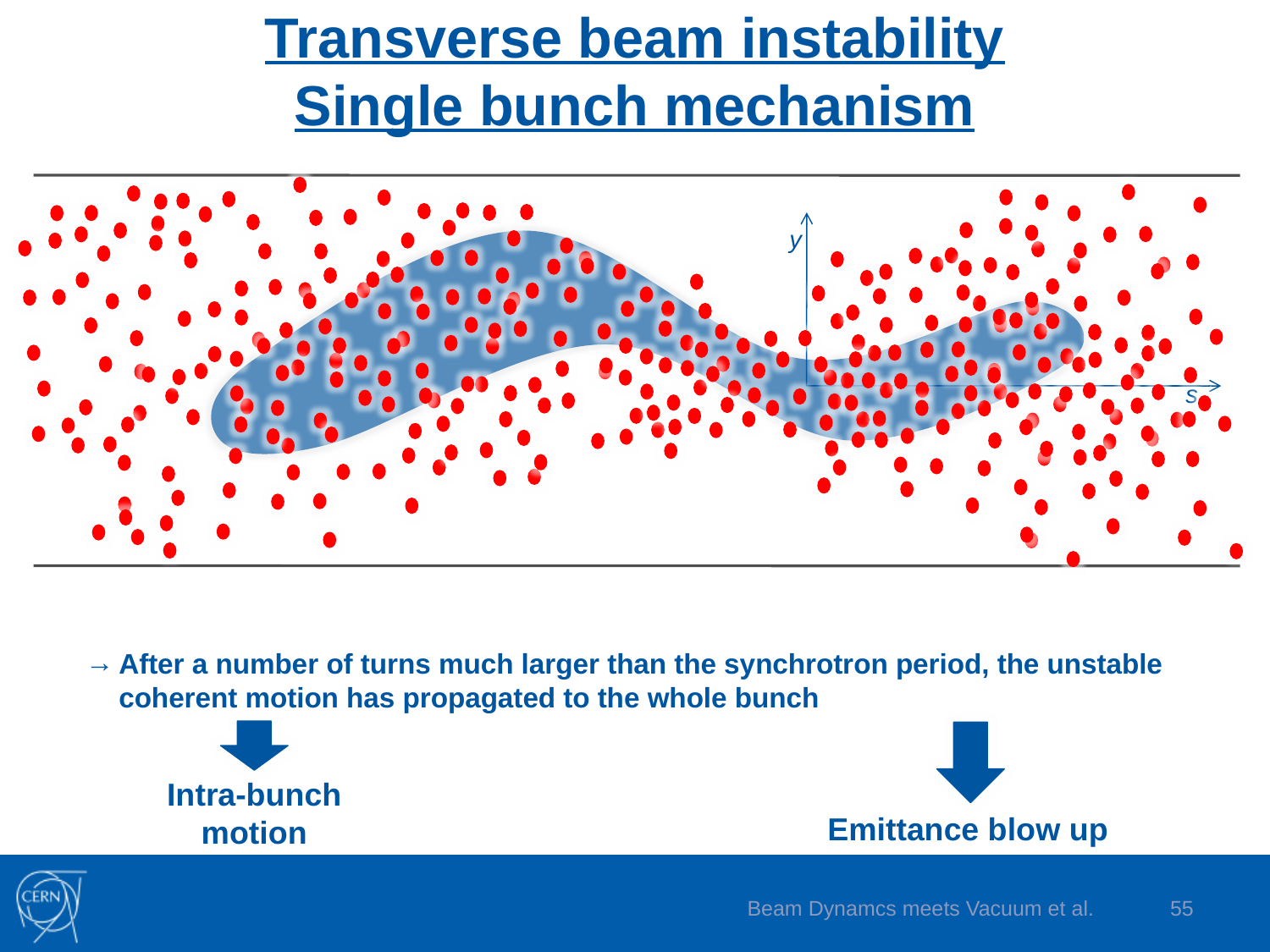

# Transverse beam instability Single bunch mechanism

y

s
After a number of turns much larger than the synchrotron period, the unstable coherent motion has propagated to the whole bunch

Intra-bunch motion
Emittance blow up
Beam Dynamcs meets Vacuum et al.
55